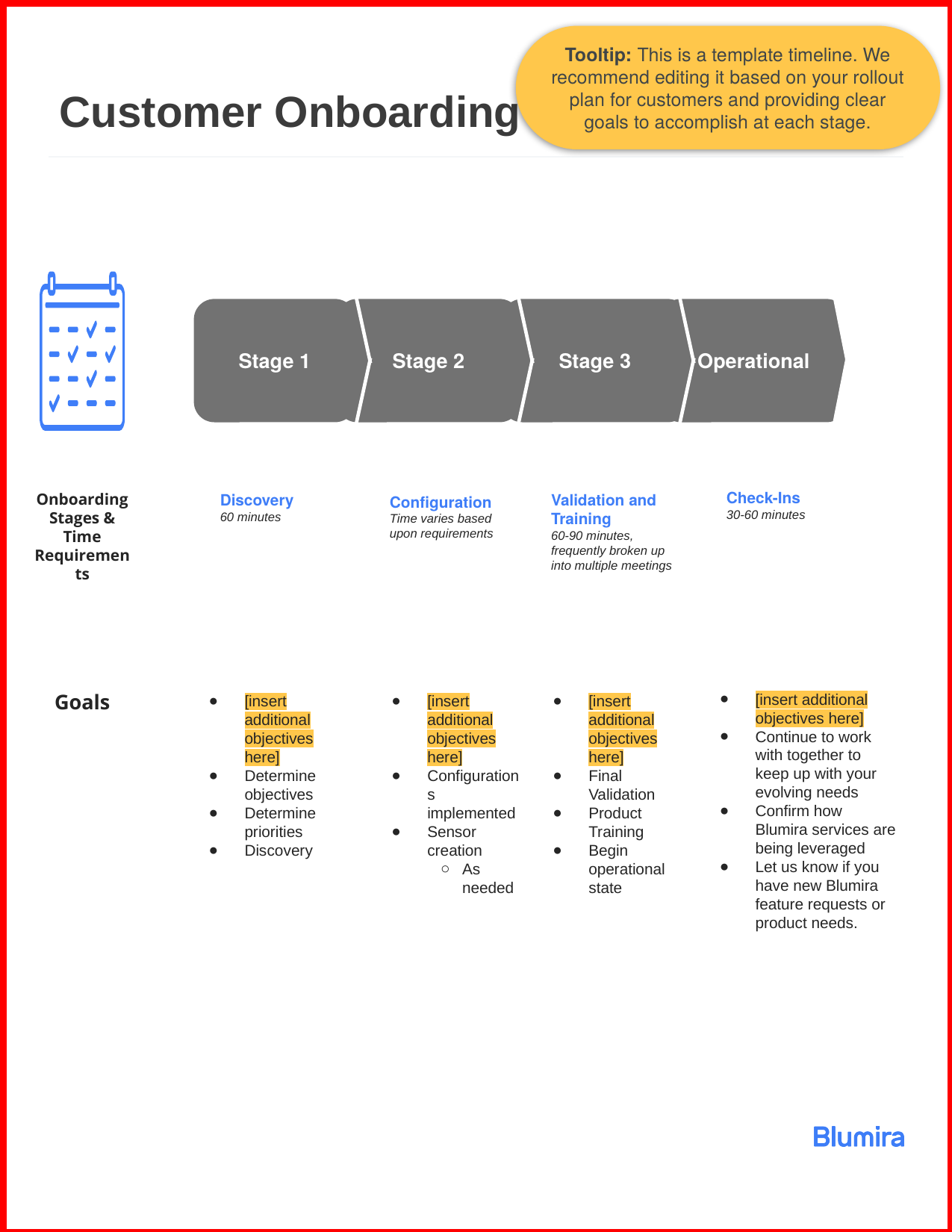

Tooltip: This is a template timeline. We recommend editing it based on your rollout plan for customers and providing clear goals to accomplish at each stage.
# Customer Onboarding Timeline

Stage 1
Stage 2
Stage 3
Operational
Check-Ins
30-60 minutes

Onboarding Stages & Time Requirements
Validation and Training
60-90 minutes, frequently broken up into multiple meetings

Discovery
60 minutes
Configuration
Time varies based upon requirements

Goals
[insert additional objectives here]
Continue to work with together to keep up with your evolving needs
Confirm how Blumira services are being leveraged
Let us know if you have new Blumira feature requests or product needs.
[insert additional objectives here]
Determine objectives
Determine priorities
Discovery
[insert additional objectives here]
Configurations implemented
Sensor creation
As needed
[insert additional objectives here]
Final Validation
Product Training
Begin operational state